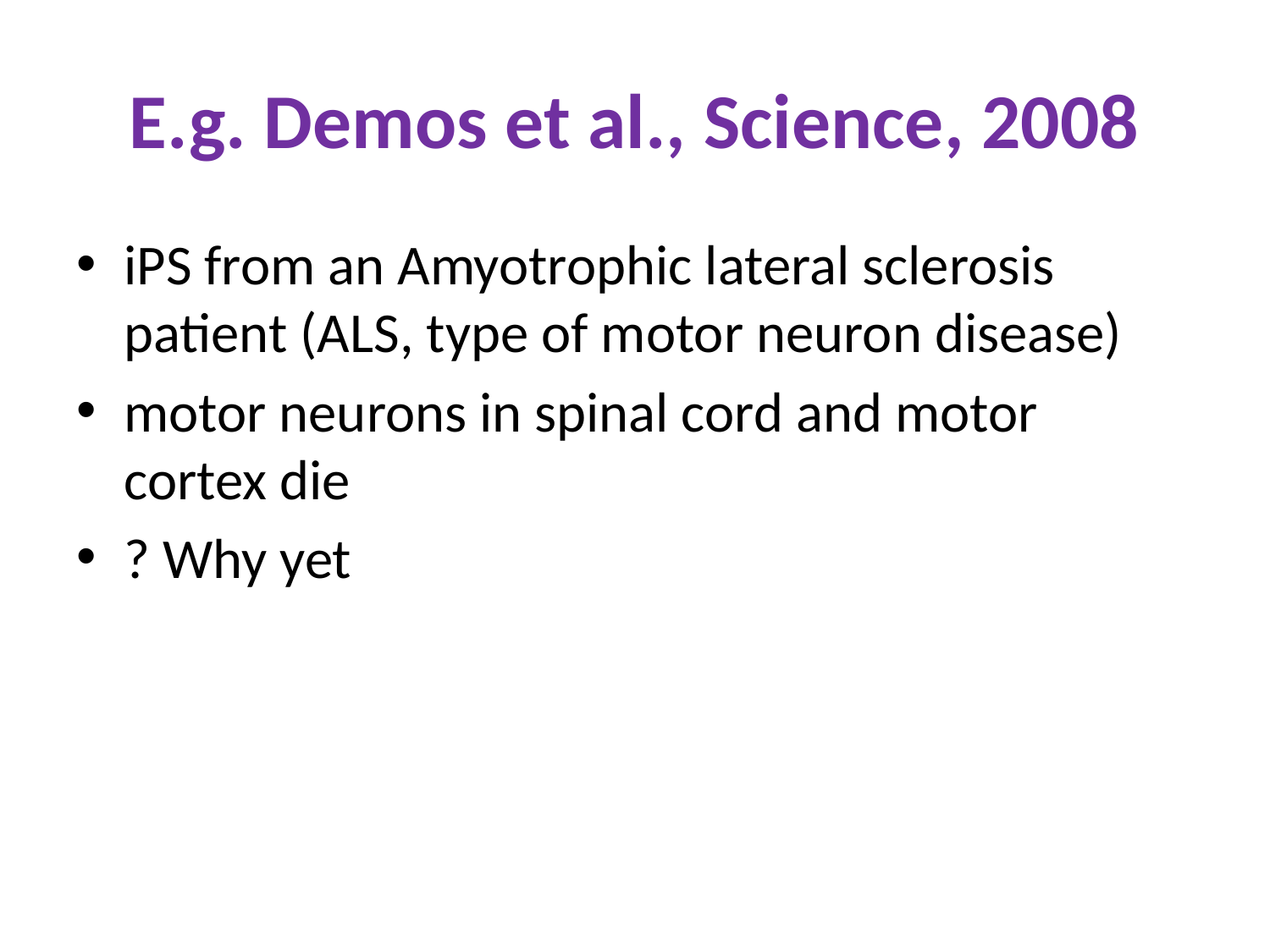

# E.g. Demos et al., Science, 2008
iPS from an Amyotrophic lateral sclerosis patient (ALS, type of motor neuron disease)
motor neurons in spinal cord and motor cortex die
? Why yet